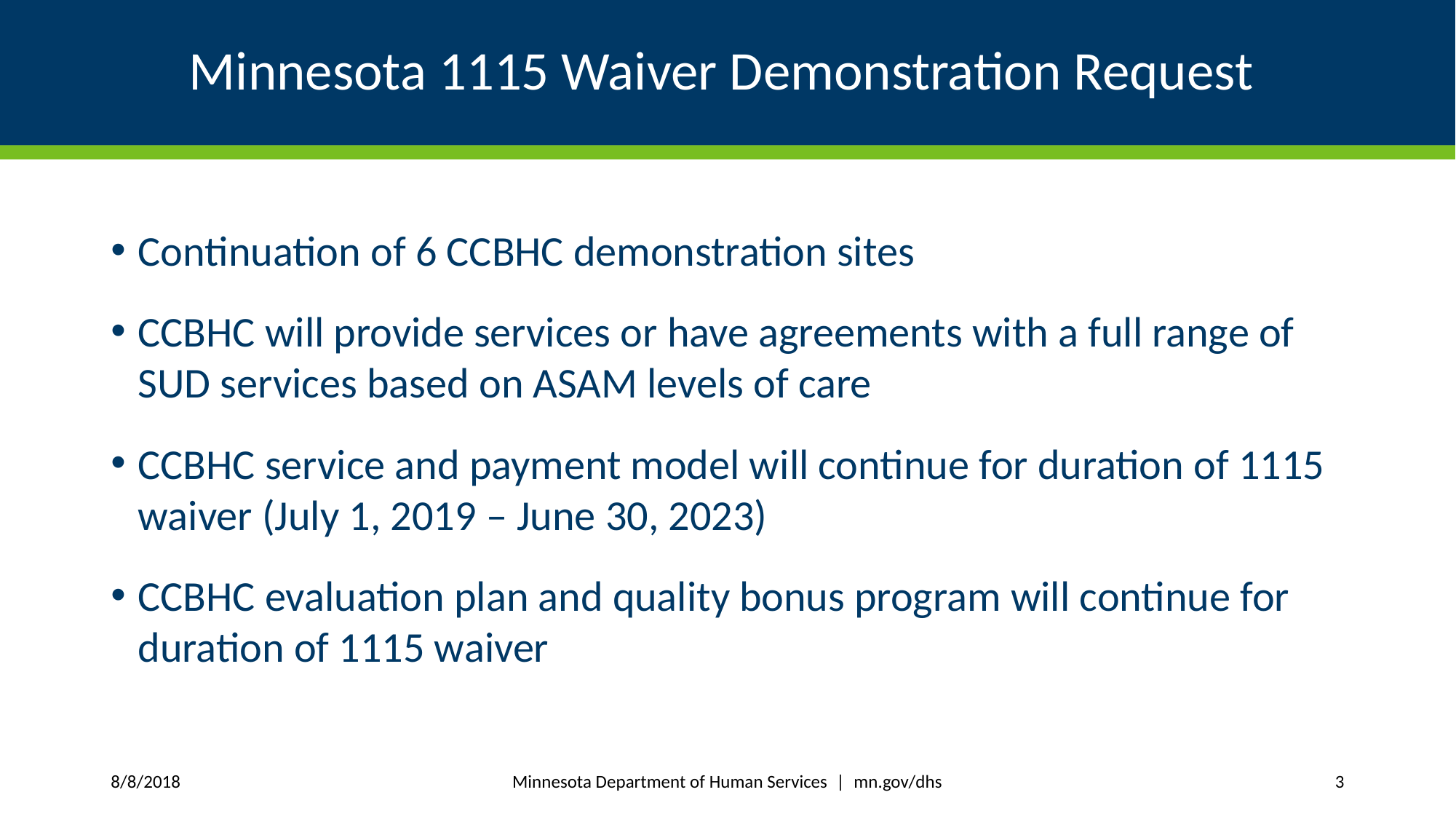

# Minnesota 1115 Waiver Demonstration Request
Continuation of 6 CCBHC demonstration sites
CCBHC will provide services or have agreements with a full range of SUD services based on ASAM levels of care
CCBHC service and payment model will continue for duration of 1115 waiver (July 1, 2019 – June 30, 2023)
CCBHC evaluation plan and quality bonus program will continue for duration of 1115 waiver

Minnesota Department of Human Services | mn.gov/dhs
8/8/2018
3